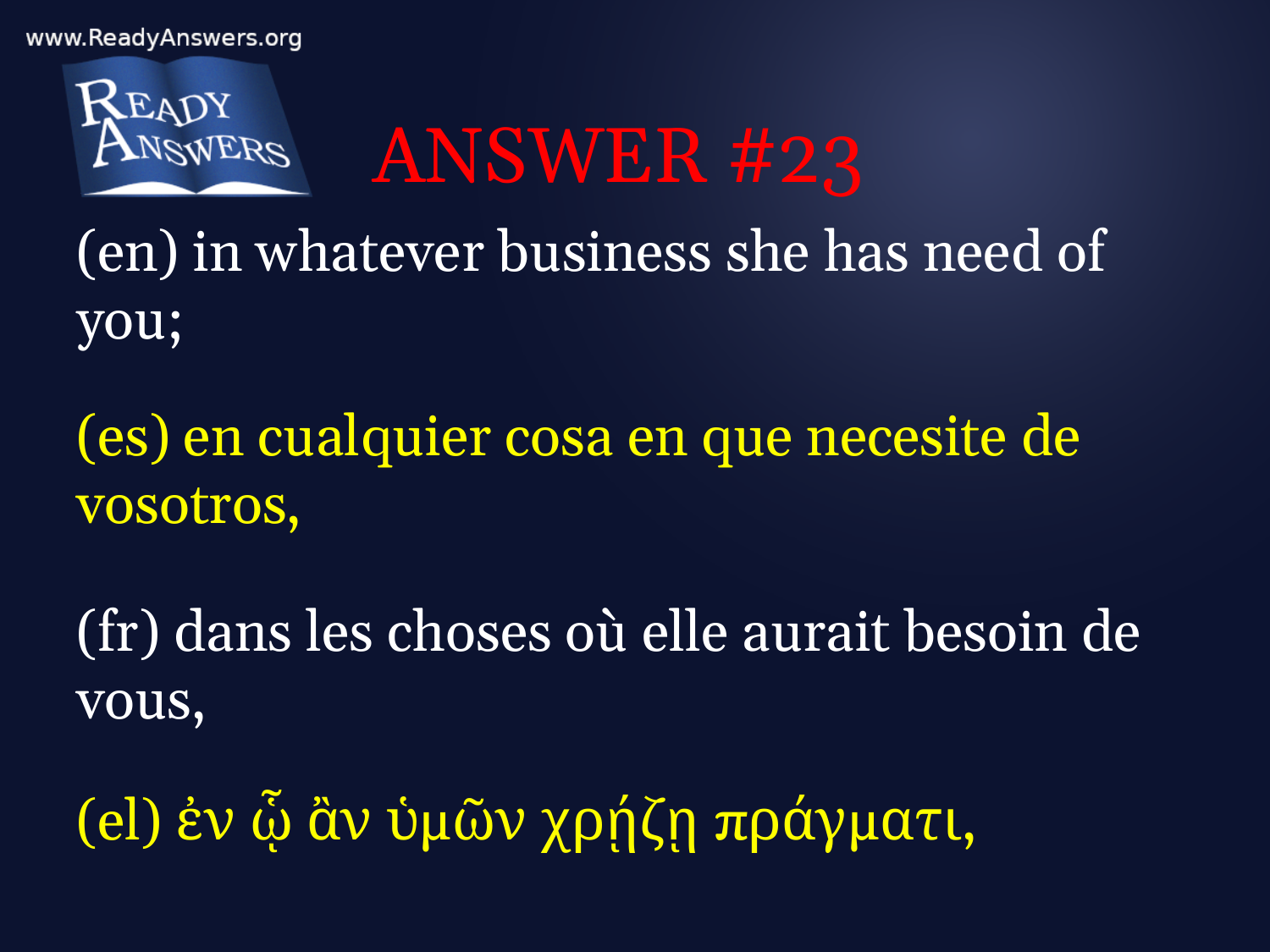

# ANSWER #23
(en) in whatever business she has need of you;
(es) en cualquier cosa en que necesite de vosotros,
(fr) dans les choses où elle aurait besoin de vous,
(el) ἐν ᾧ ἂν ὑμῶν χρῄζῃ πράγματι,